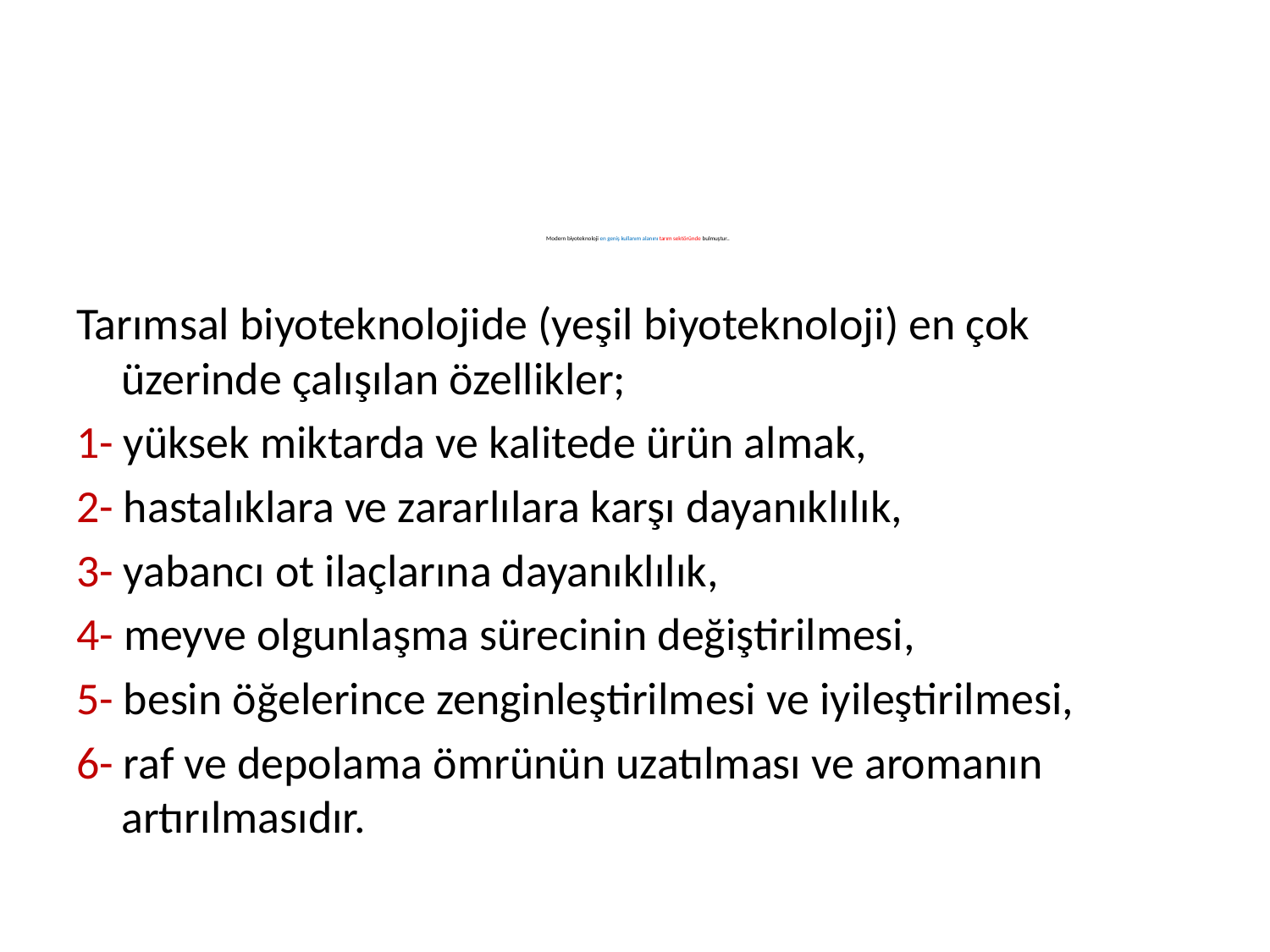

# Modern biyoteknoloji en geniş kullanım alanını tarım sektöründe bulmuştur..
Tarımsal biyoteknolojide (yeşil biyoteknoloji) en çok üzerinde çalışılan özellikler;
1- yüksek miktarda ve kalitede ürün almak,
2- hastalıklara ve zararlılara karşı dayanıklılık,
3- yabancı ot ilaçlarına dayanıklılık,
4- meyve olgunlaşma sürecinin değiştirilmesi,
5- besin öğelerince zenginleştirilmesi ve iyileştirilmesi,
6- raf ve depolama ömrünün uzatılması ve aromanın artırılmasıdır.